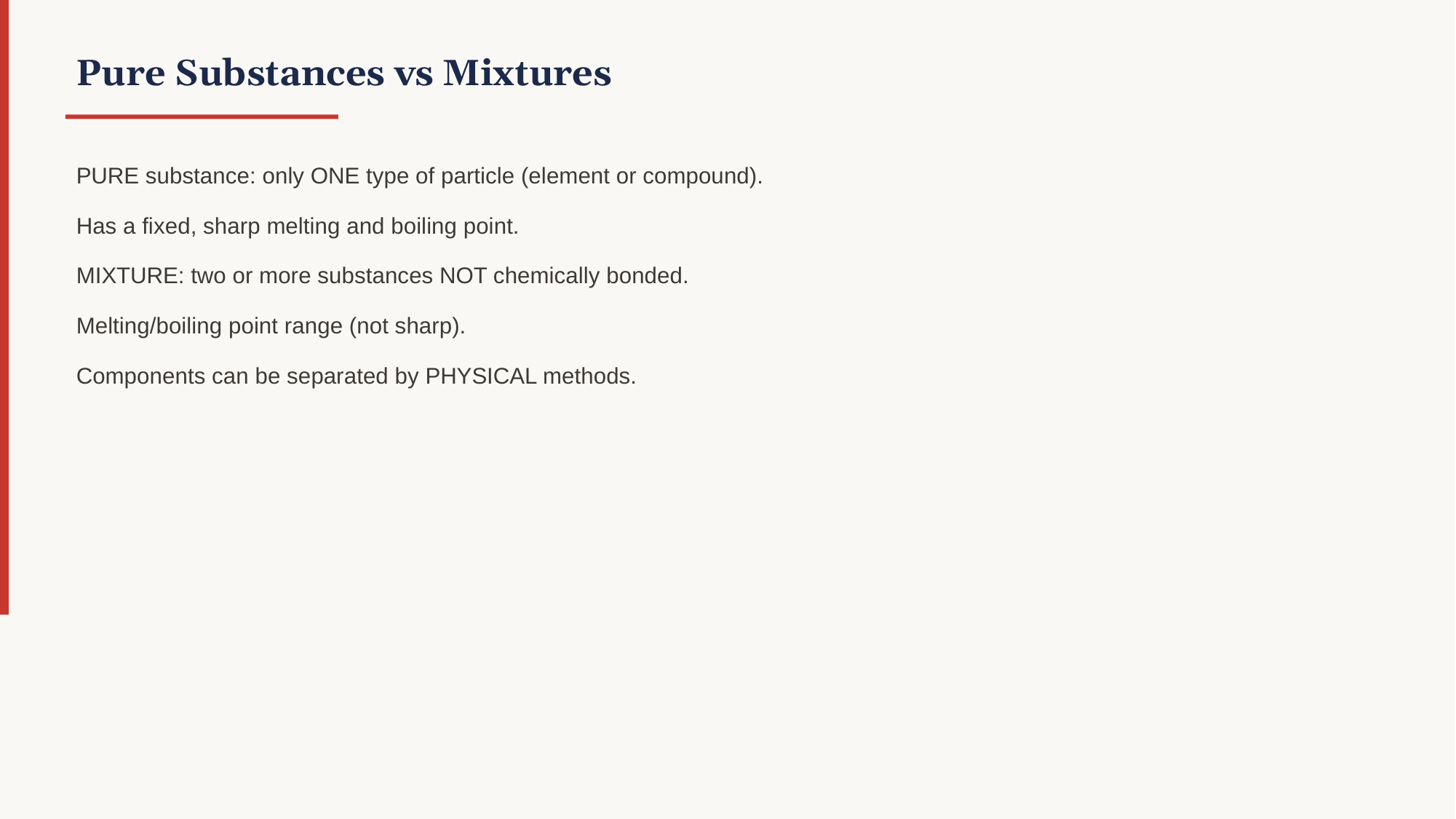

Pure Substances vs Mixtures

PURE substance: only ONE type of particle (element or compound).
Has a fixed, sharp melting and boiling point.
MIXTURE: two or more substances NOT chemically bonded.
Melting/boiling point range (not sharp).
Components can be separated by PHYSICAL methods.